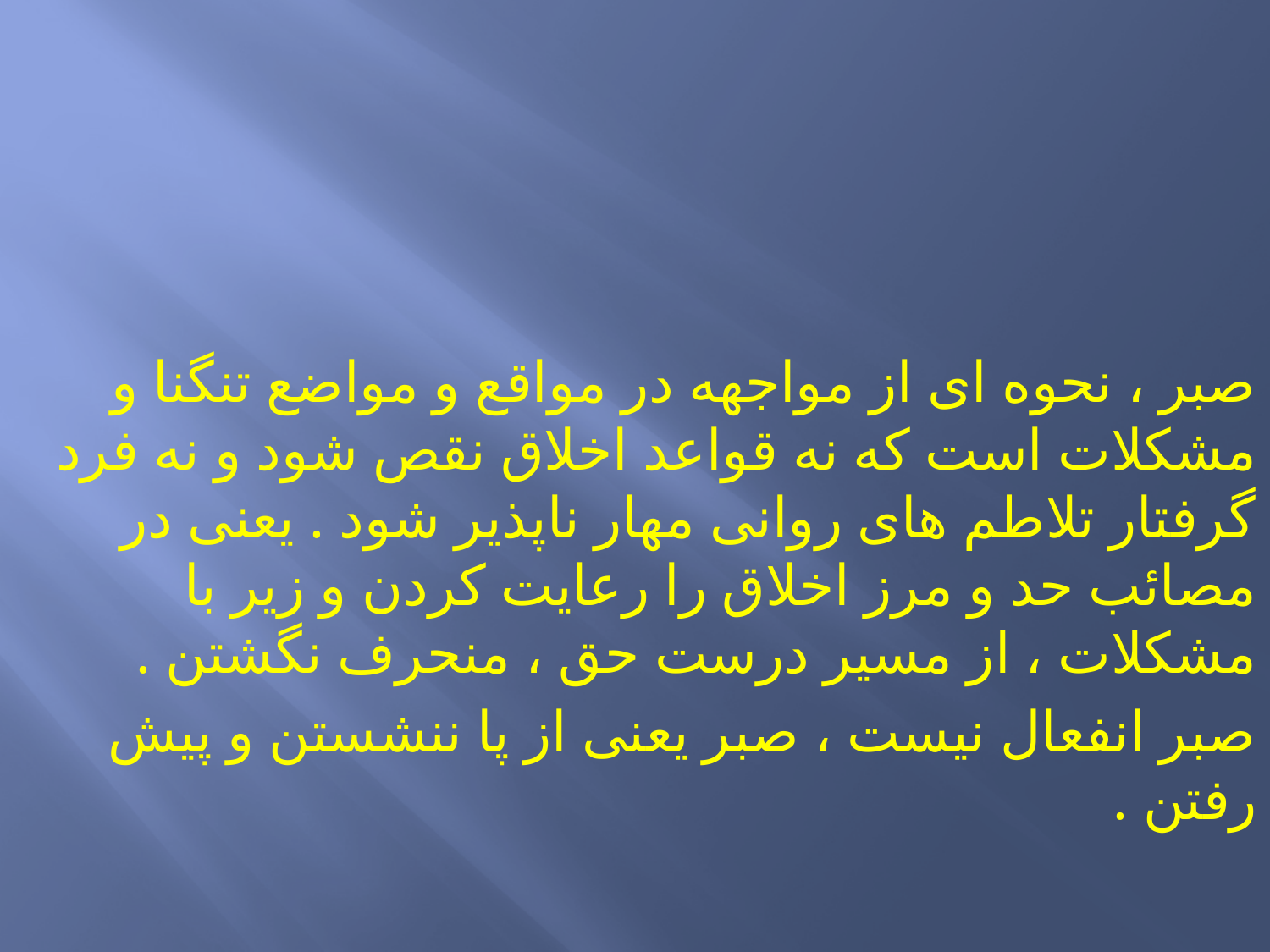

صبر ، نحوه ای از مواجهه در مواقع و مواضع تنگنا و مشکلات است که نه قواعد اخلاق نقص شود و نه فرد گرفتار تلاطم های روانی مهار ناپذیر شود . یعنی در مصائب حد و مرز اخلاق را رعایت کردن و زیر با مشکلات ، از مسیر درست حق ، منحرف نگشتن .
صبر انفعال نیست ، صبر یعنی از پا ننشستن و پیش رفتن .